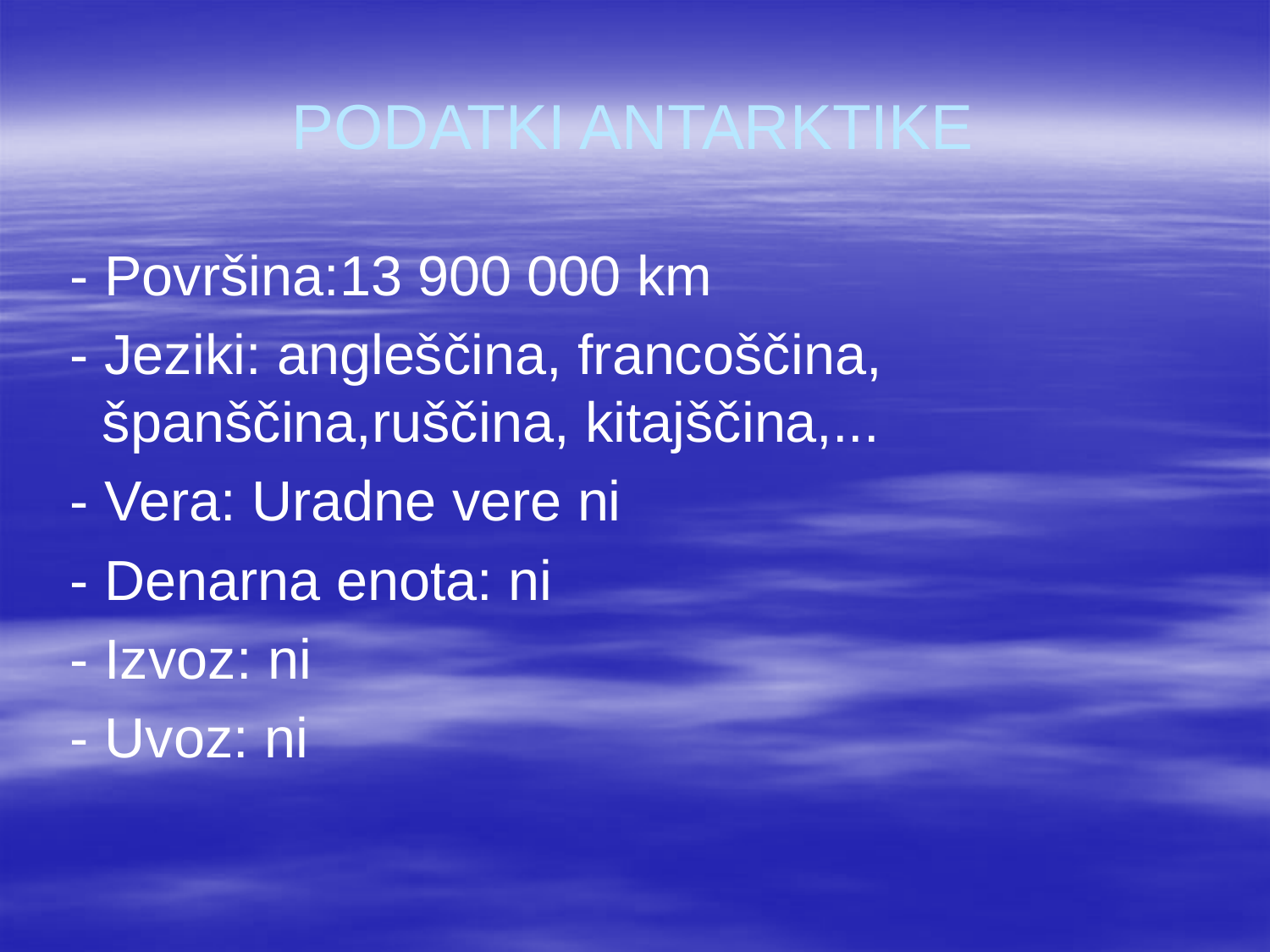

# PODATKI ANTARKTIKE
 - Površina:13 900 000 km
 - Jeziki: angleščina, francoščina, španščina,ruščina, kitajščina,...
 - Vera: Uradne vere ni
 - Denarna enota: ni
 - Izvoz: ni
 - Uvoz: ni